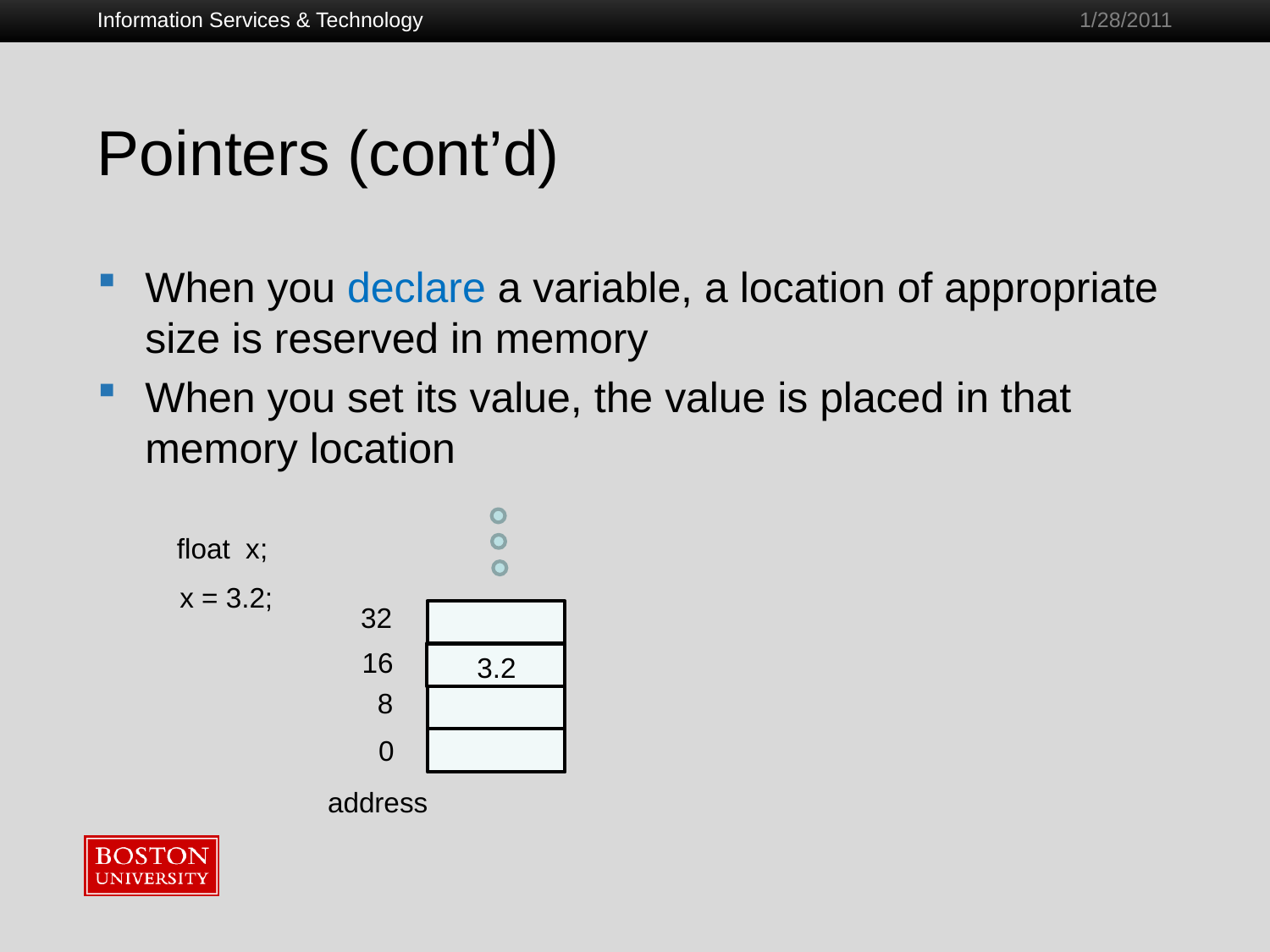

Information Services & Technology
1/28/2011
# Pointers (cont’d)
When you declare a variable, a location of appropriate size is reserved in memory
When you set its value, the value is placed in that memory location

float  x;

x = 3.2;
32

    3.2
16

8

0

address
35